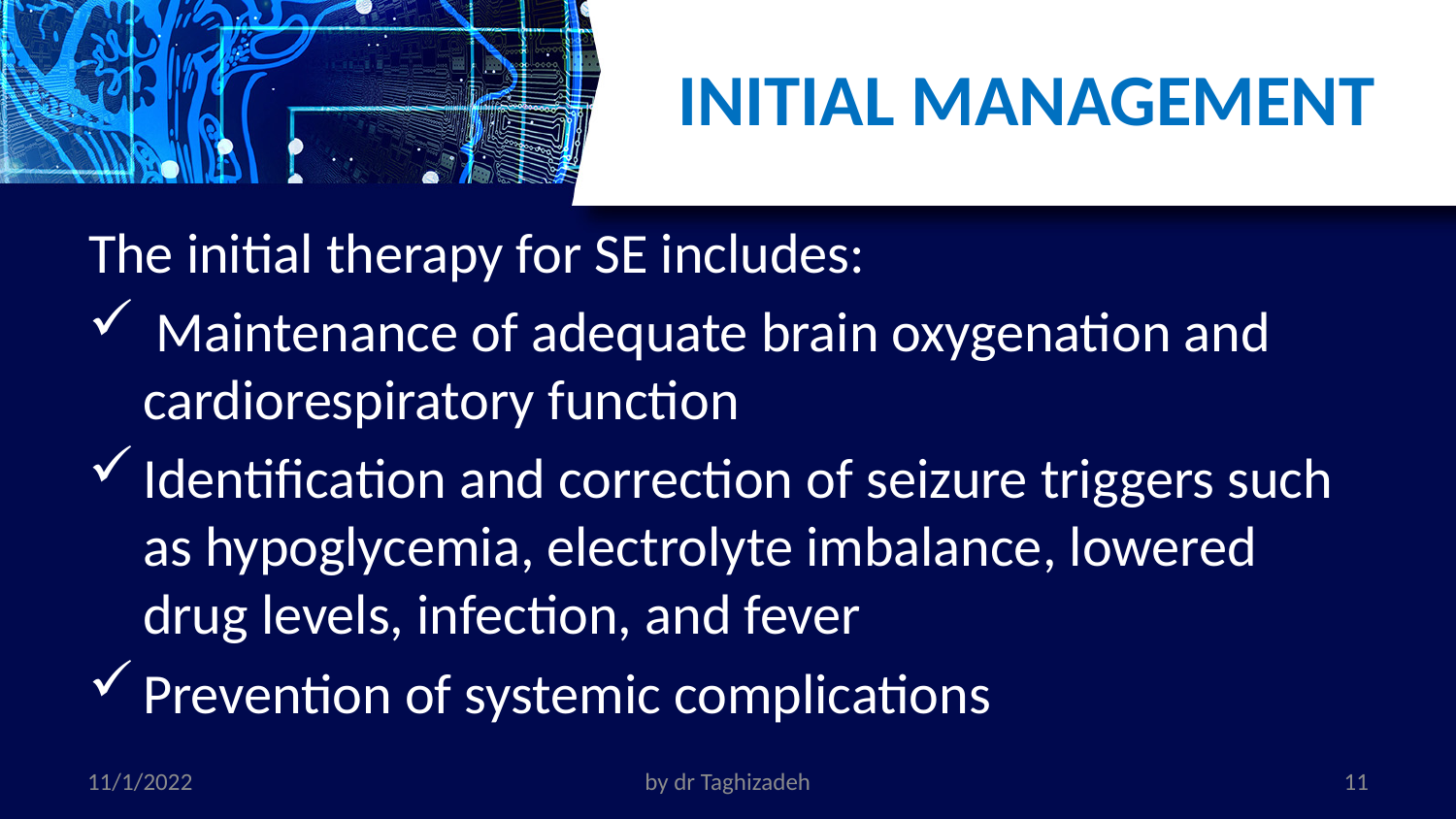

# INITIAL MANAGEMENT
The initial therapy for SE includes:
 Maintenance of adequate brain oxygenation and cardiorespiratory function
Identification and correction of seizure triggers such as hypoglycemia, electrolyte imbalance, lowered drug levels, infection, and fever
Prevention of systemic complications
11/1/2022
by dr Taghizadeh
11